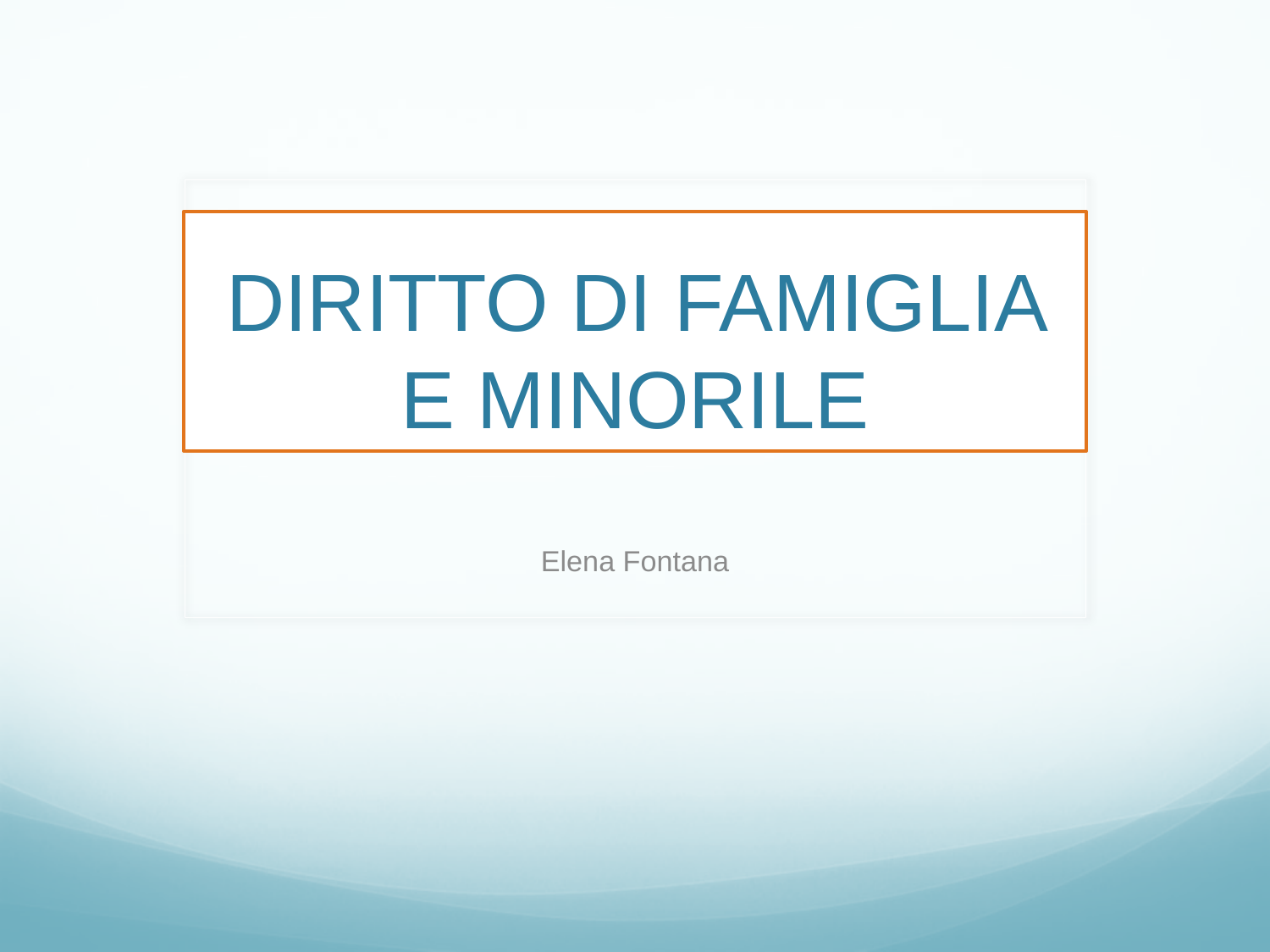

# DIRITTO DI FAMIGLIA E MINORILE

Elena Fontana